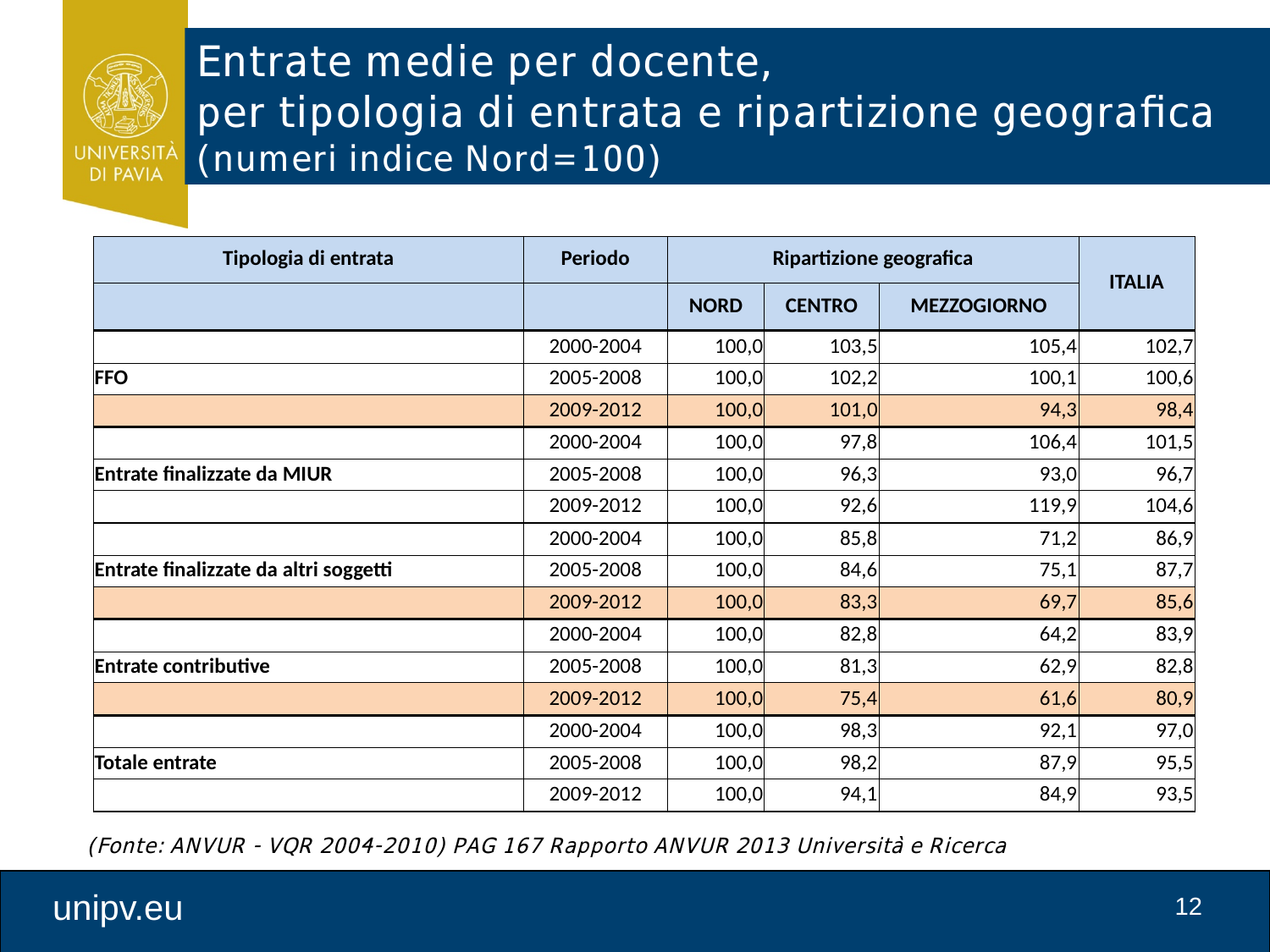

Entrate medie per docente,
per tipologia di entrata e ripartizione geografica
(numeri indice Nord=100)
| Tipologia di entrata | Periodo | Ripartizione geografica |  |  | ITALIA |
| --- | --- | --- | --- | --- | --- |
|  |  | NORD | CENTRO | MEZZOGIORNO |  |
|  | 2000-2004 | 100,0 | 103,5 | 105,4 | 102,7 |
| FFO | 2005-2008 | 100,0 | 102,2 | 100,1 | 100,6 |
|  | 2009-2012 | 100,0 | 101,0 | 94,3 | 98,4 |
|  | 2000-2004 | 100,0 | 97,8 | 106,4 | 101,5 |
| Entrate finalizzate da MIUR | 2005-2008 | 100,0 | 96,3 | 93,0 | 96,7 |
|  | 2009-2012 | 100,0 | 92,6 | 119,9 | 104,6 |
|  | 2000-2004 | 100,0 | 85,8 | 71,2 | 86,9 |
| Entrate finalizzate da altri soggetti | 2005-2008 | 100,0 | 84,6 | 75,1 | 87,7 |
|  | 2009-2012 | 100,0 | 83,3 | 69,7 | 85,6 |
|  | 2000-2004 | 100,0 | 82,8 | 64,2 | 83,9 |
| Entrate contributive | 2005-2008 | 100,0 | 81,3 | 62,9 | 82,8 |
|  | 2009-2012 | 100,0 | 75,4 | 61,6 | 80,9 |
|  | 2000-2004 | 100,0 | 98,3 | 92,1 | 97,0 |
| Totale entrate | 2005-2008 | 100,0 | 98,2 | 87,9 | 95,5 |
|  | 2009-2012 | 100,0 | 94,1 | 84,9 | 93,5 |
(Fonte: ANVUR - VQR 2004-2010) PAG 167 Rapporto ANVUR 2013 Università e Ricerca